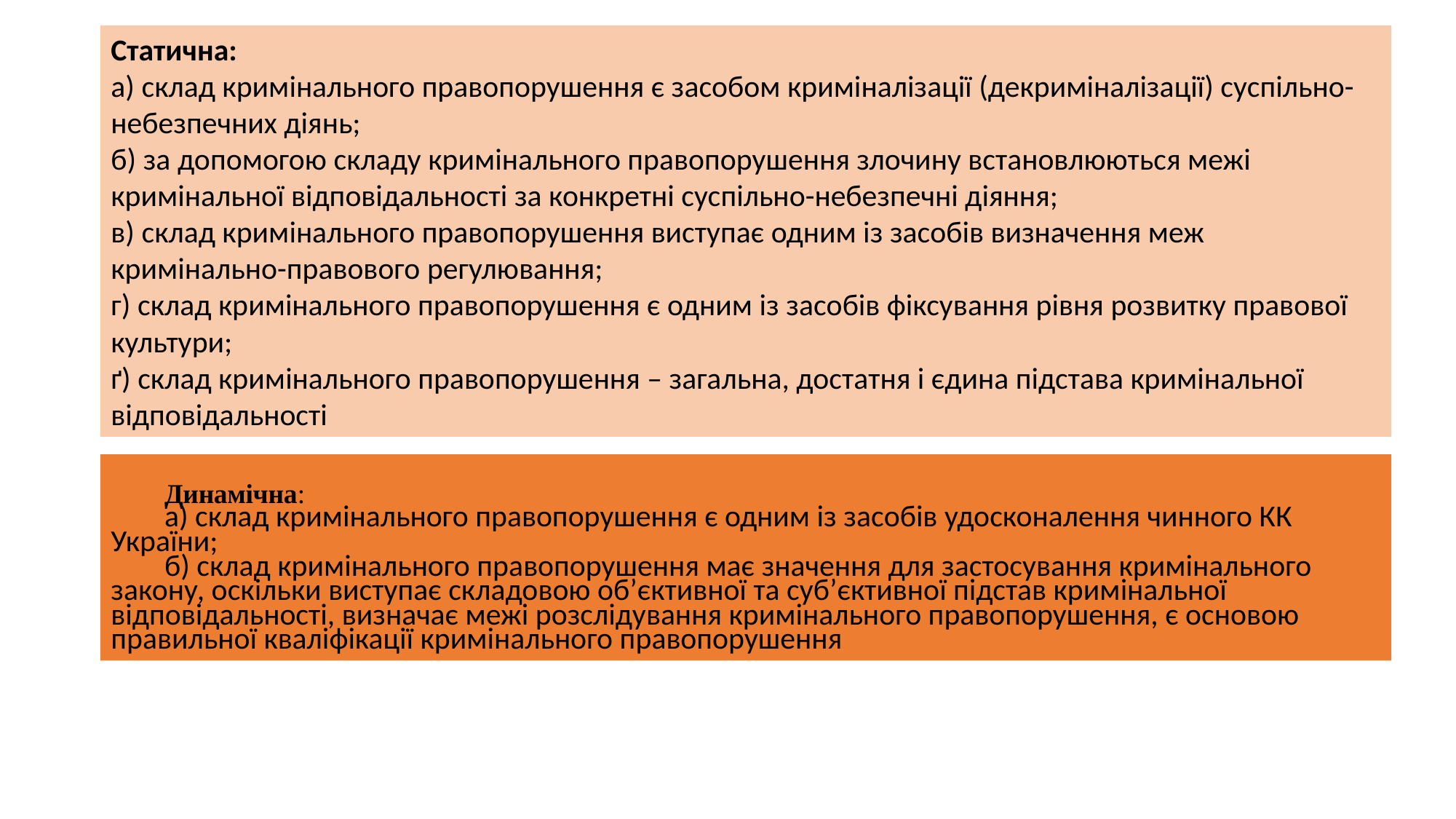

Статична:
а) склад кримінального правопорушення є засобом криміналізації (декриміналізації) суспільно-небезпечних діянь;
б) за допомогою складу кримінального правопорушення злочину встановлюються межі кримінальної відповідальності за конкретні суспільно-небезпечні діяння;
в) склад кримінального правопорушення виступає одним із засобів визначення меж кримінально-правового регулювання;
г) склад кримінального правопорушення є одним із засобів фіксування рівня розвитку правової культури;
ґ) склад кримінального правопорушення – загальна, достатня і єдина підстава кримінальної відповідальності

Динамічна:
а) склад кримінального правопорушення є одним із засобів удосконалення чинного КК України;
б) склад кримінального правопорушення має значення для застосування кримінального закону, оскільки виступає складовою об’єктивної та суб’єктивної підстав кримінальної відповідальності, визначає межі розслідування кримінального правопорушення, є основою правильної кваліфікації кримінального правопорушення